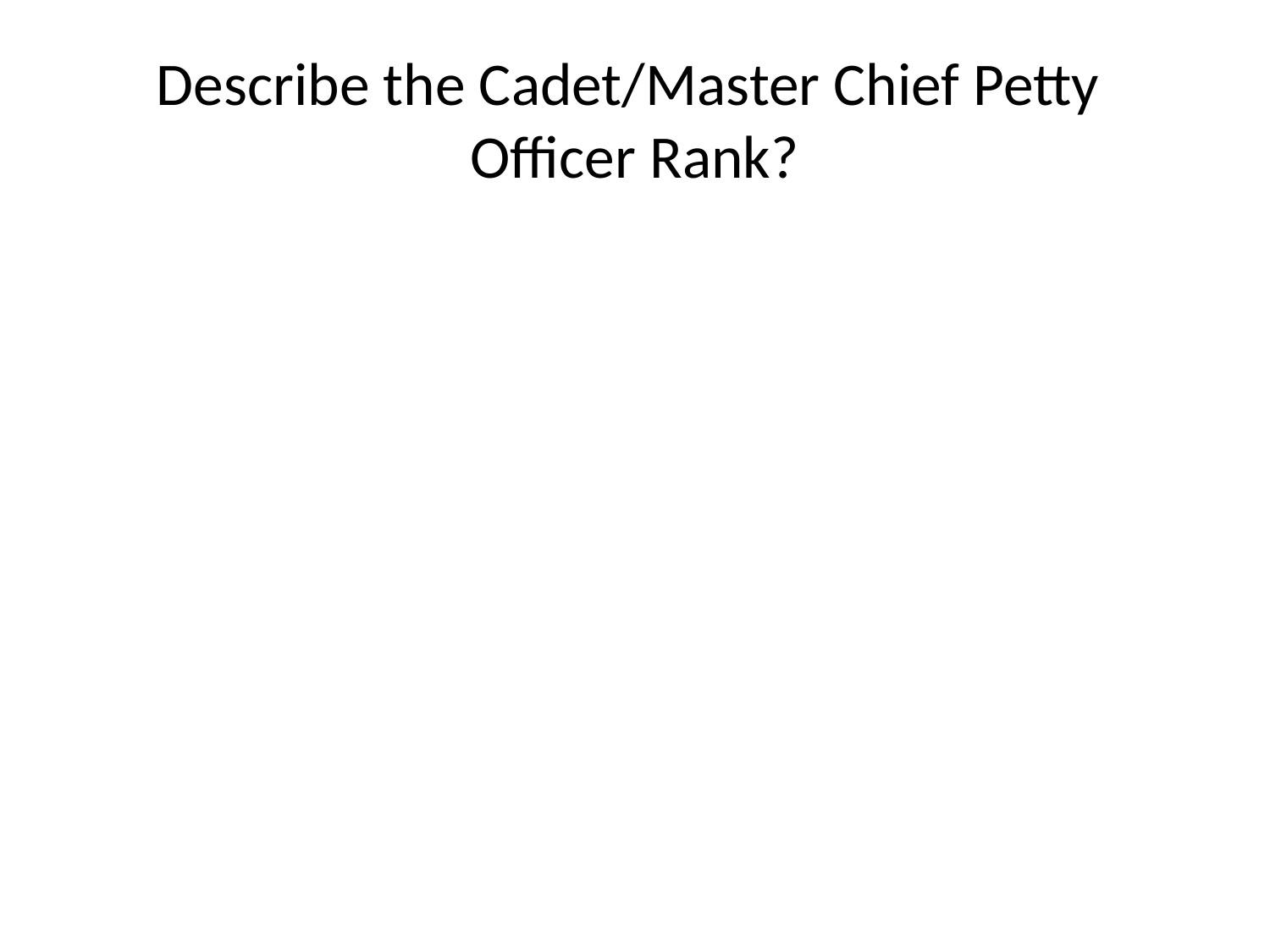

# Describe the Cadet/Master Chief Petty  Officer Rank?